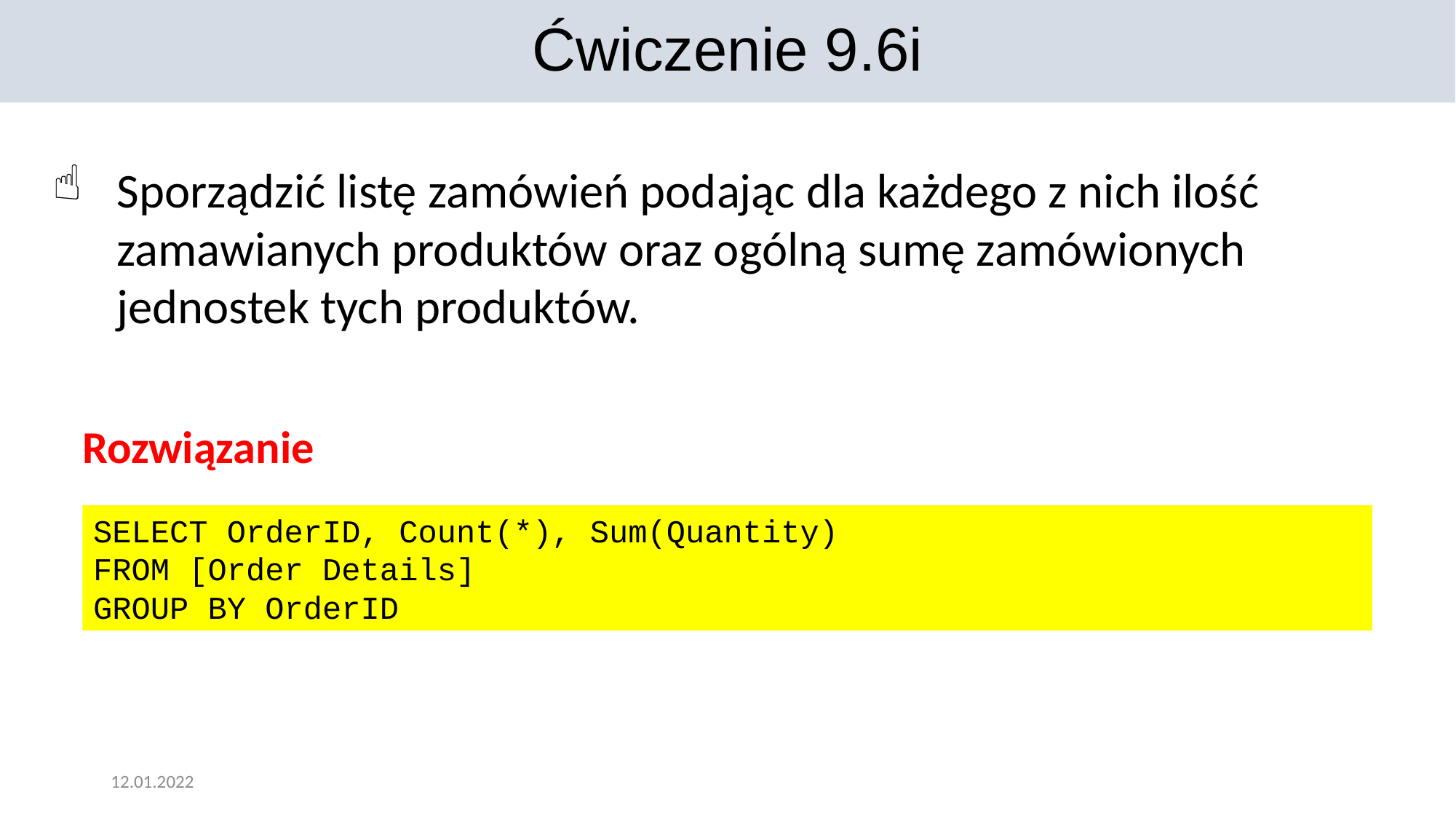

Ćwiczenie 9.6i
Sporządzić listę zamówień podając dla każdego z nich ilość zamawianych produktów oraz ogólną sumę zamówionych jednostek tych produktów.
Rozwiązanie
SELECT OrderID, Count(*), Sum(Quantity)
FROM [Order Details]
GROUP BY OrderID
12.01.2022